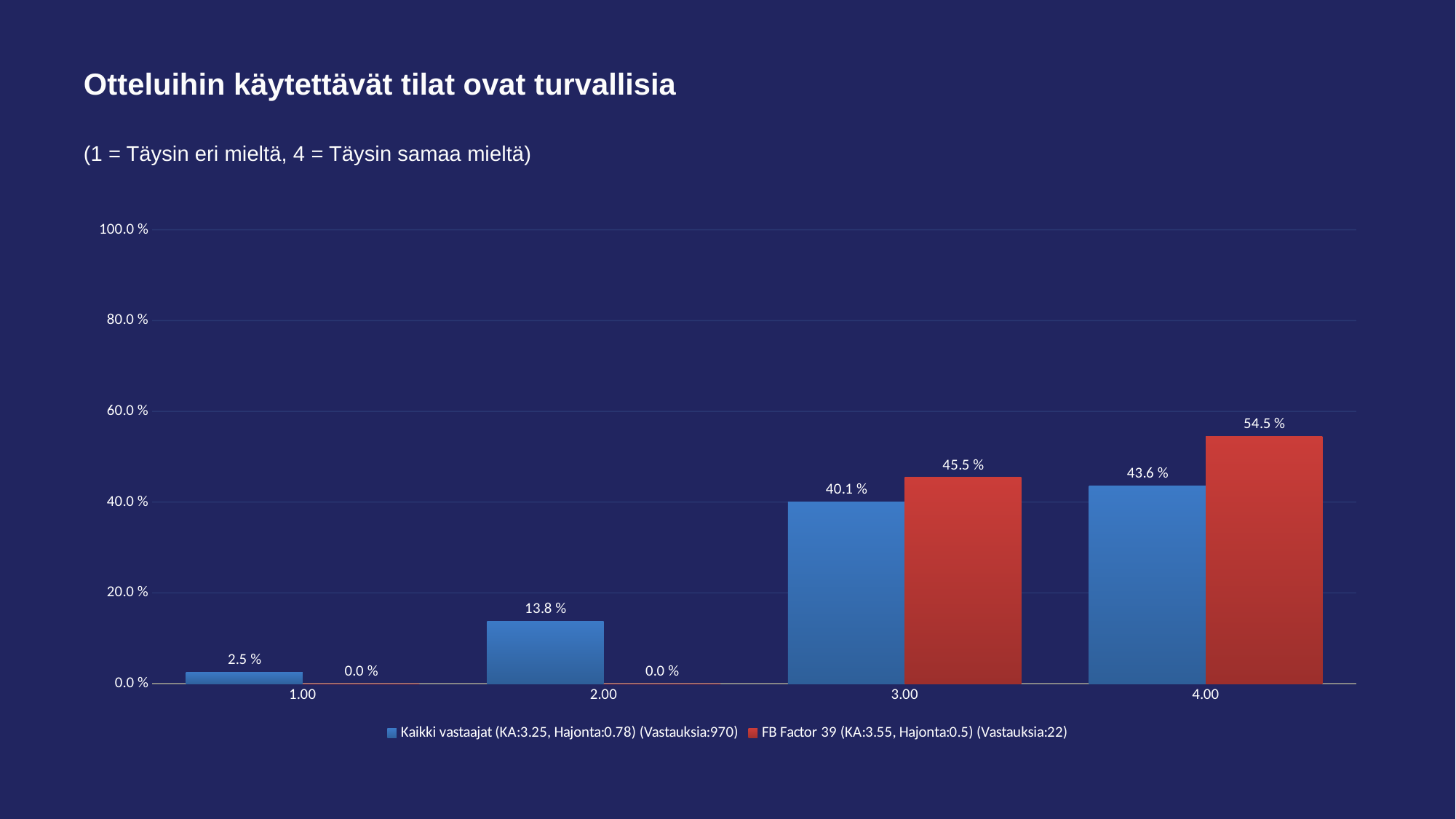

# Otteluihin käytettävät tilat ovat turvallisia
(1 = Täysin eri mieltä, 4 = Täysin samaa mieltä)

### Chart

| Category | Kaikki vastaajat (KA:3.25, Hajonta:0.78) (Vastauksia:970) | FB Factor 39 (KA:3.55, Hajonta:0.5) (Vastauksia:22) |
|---|---|---|
| 1.00 | 0.025 | 0.0 |
| 2.00 | 0.138 | 0.0 |
| 3.00 | 0.401 | 0.455 |
| 4.00 | 0.436 | 0.545 |